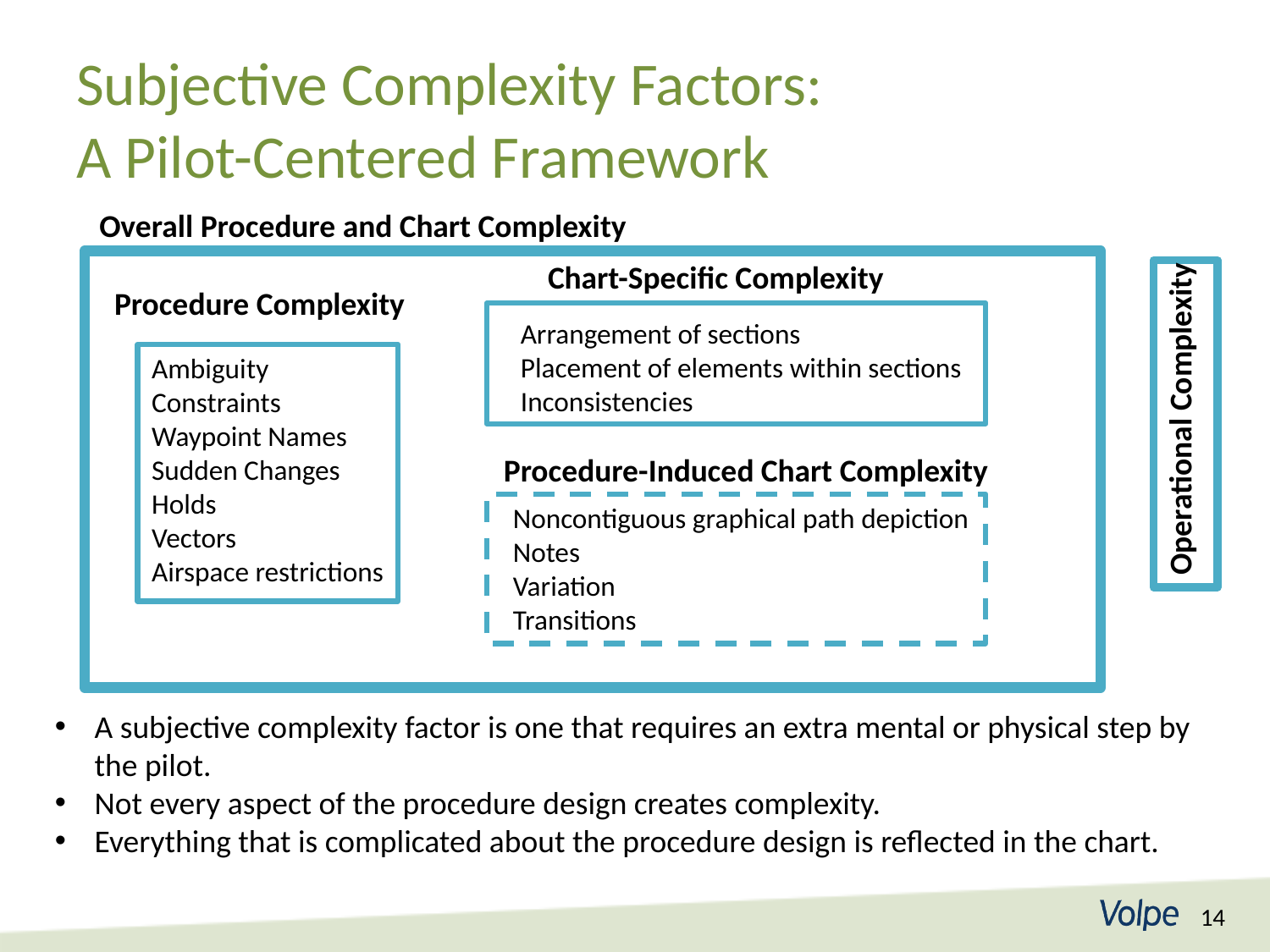

# Subjective Complexity Factors: A Pilot-Centered Framework
Overall Procedure and Chart Complexity

Chart-Specific Complexity
Operational Complexity
Procedure Complexity

Arrangement of sections
Placement of elements within sections
Inconsistencies

Ambiguity
Constraints
Waypoint Names
Sudden Changes
Holds
Vectors
Airspace restrictions

Procedure-Induced Chart Complexity

Noncontiguous graphical path depiction
Notes
Variation
Transitions
A subjective complexity factor is one that requires an extra mental or physical step by the pilot.
Not every aspect of the procedure design creates complexity.
Everything that is complicated about the procedure design is reflected in the chart.